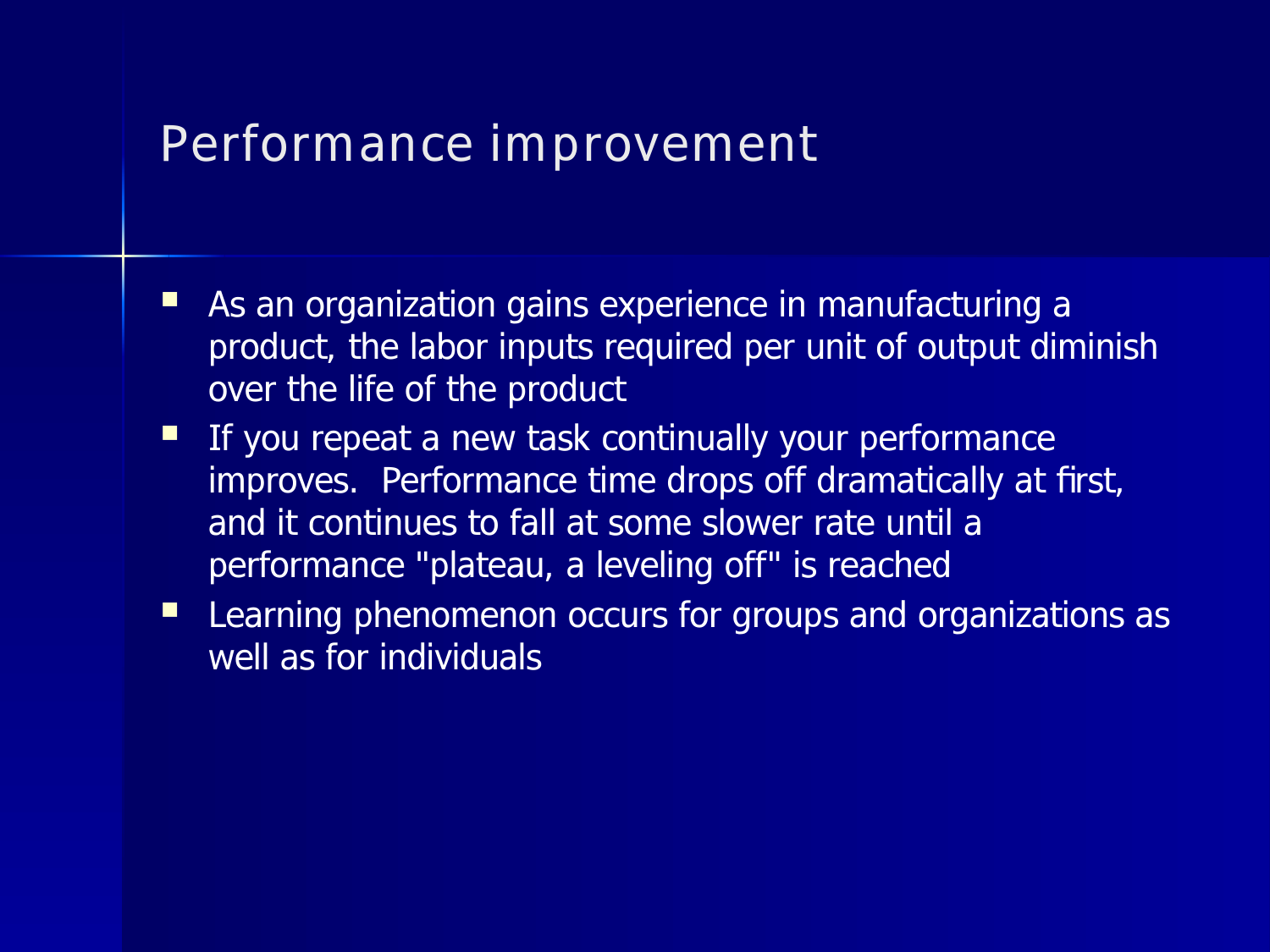

# Performance improvement
As an organization gains experience in manufacturing a product, the labor inputs required per unit of output diminish over the life of the product
If you repeat a new task continually your performance improves.  Performance time drops off dramatically at first, and it continues to fall at some slower rate until a performance "plateau, a leveling off" is reached
Learning phenomenon occurs for groups and organizations as well as for individuals